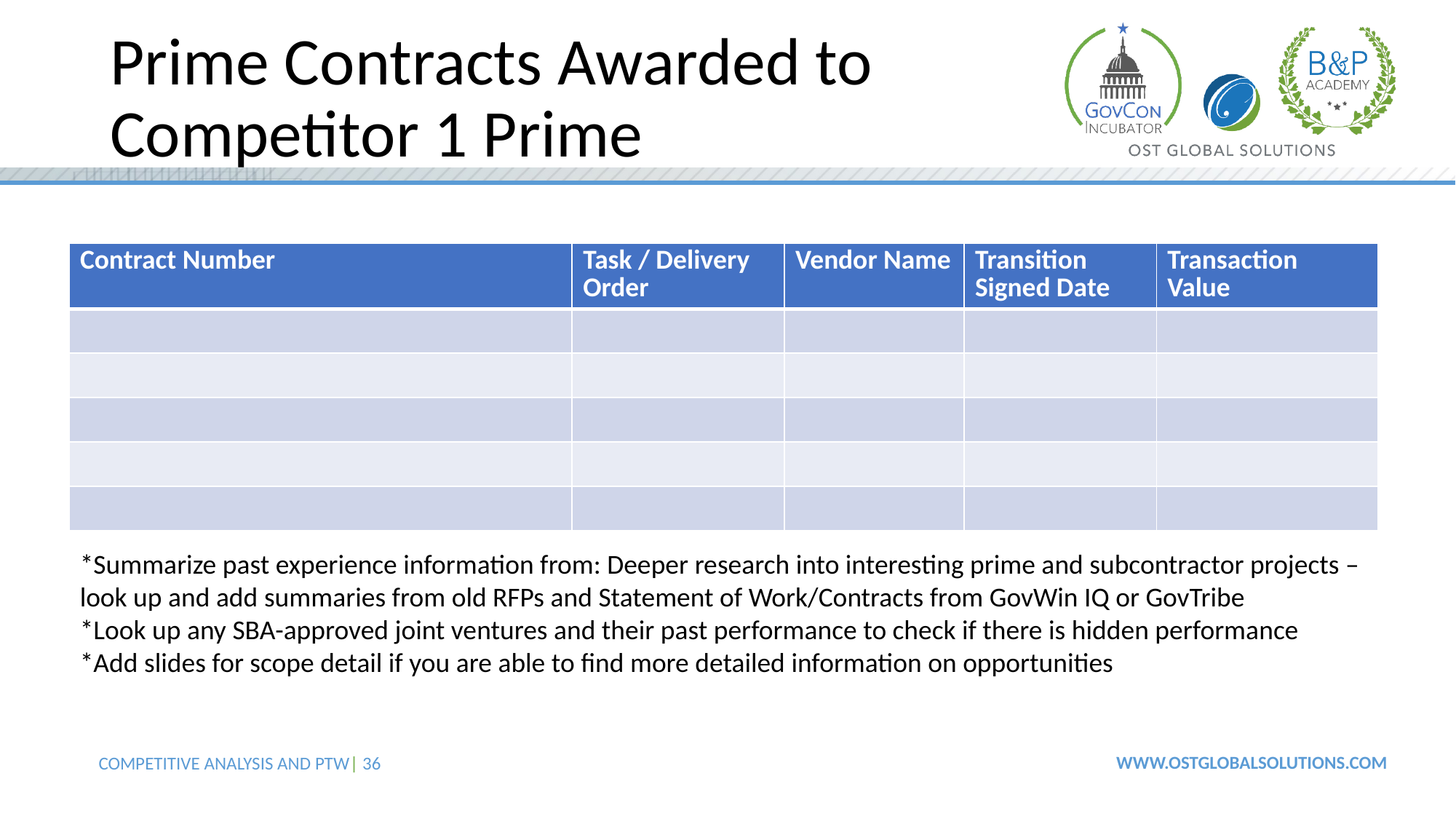

# Prime Contracts Awarded to Competitor 1 Prime
| Contract Number | Task / Delivery Order | Vendor Name | Transition Signed Date | Transaction Value |
| --- | --- | --- | --- | --- |
|  |  |  |  |  |
|  |  |  |  |  |
|  |  |  |  |  |
|  |  |  |  |  |
|  |  |  |  |  |
*Summarize past experience information from: Deeper research into interesting prime and subcontractor projects – look up and add summaries from old RFPs and Statement of Work/Contracts from GovWin IQ or GovTribe
*Look up any SBA-approved joint ventures and their past performance to check if there is hidden performance
*Add slides for scope detail if you are able to find more detailed information on opportunities